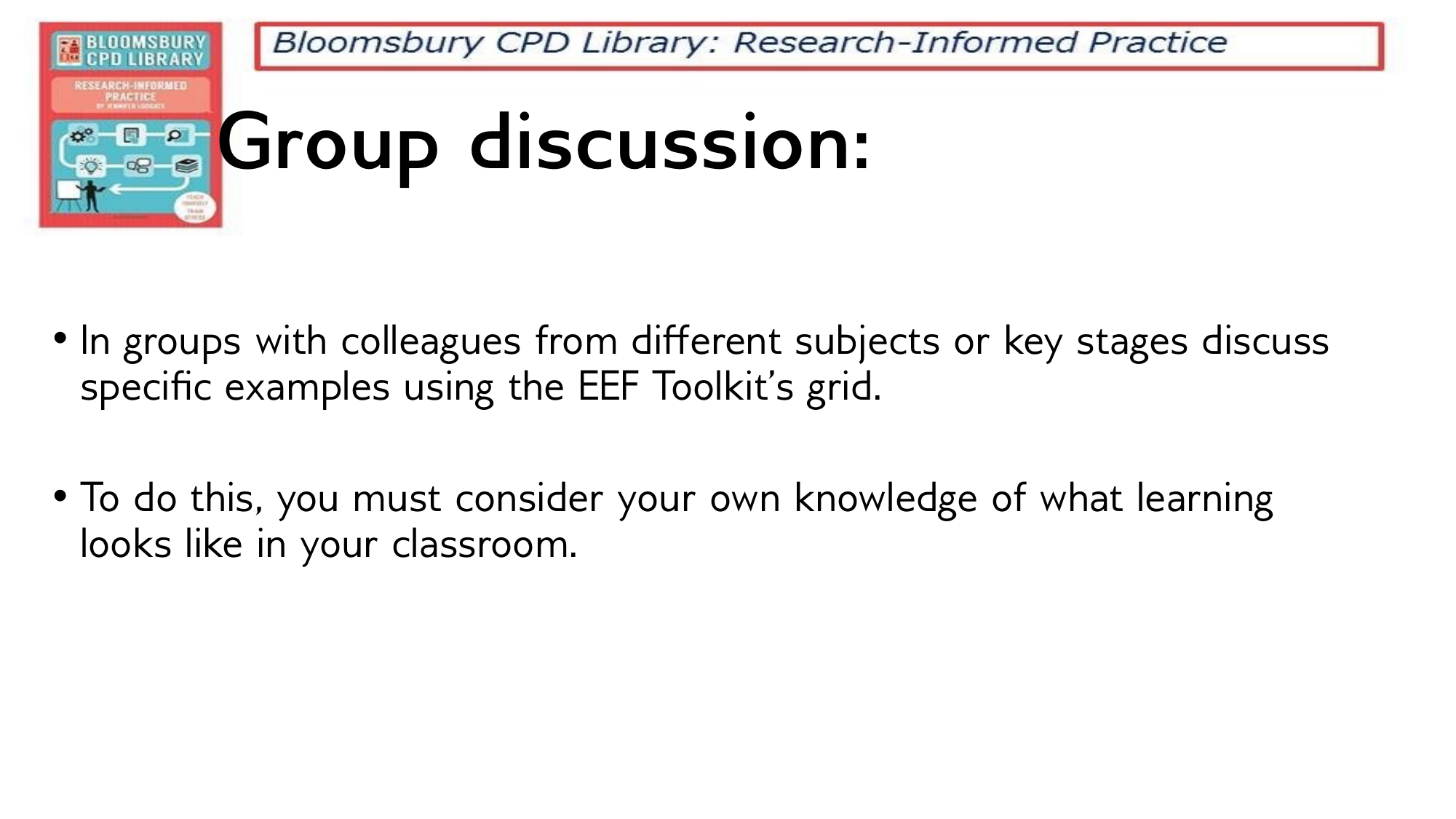

# Group discussion:
In groups with colleagues from different subjects or key stages discuss specific examples using the EEF Toolkit’s grid.
To do this, you must consider your own knowledge of what learning looks like in your classroom.